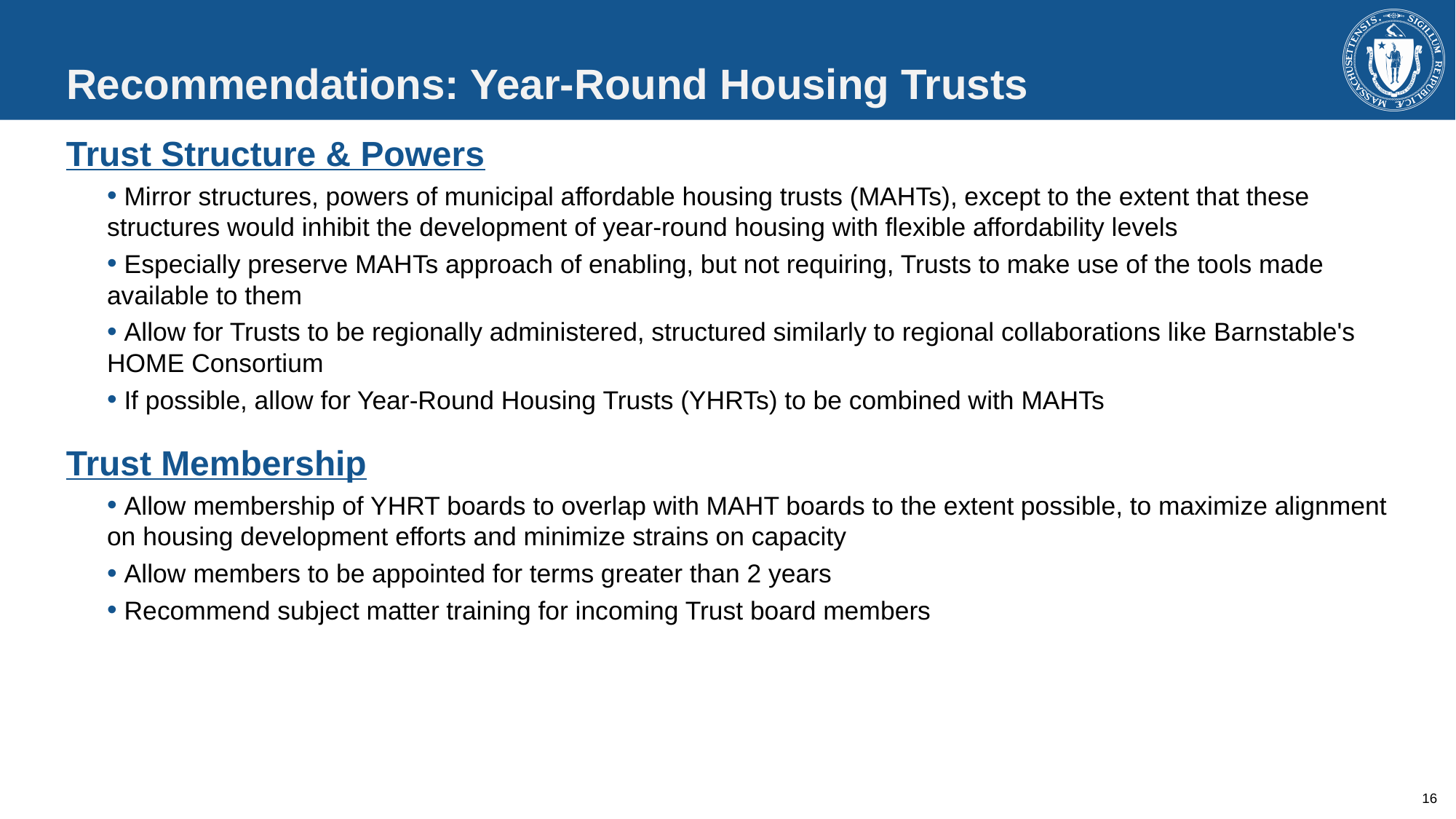

# Recommendations: Year-Round Housing Trusts
Trust Structure & Powers
 Mirror structures, powers of municipal affordable housing trusts (MAHTs), except to the extent that these structures would inhibit the development of year-round housing with flexible affordability levels
 Especially preserve MAHTs approach of enabling, but not requiring, Trusts to make use of the tools made available to them
 Allow for Trusts to be regionally administered, structured similarly to regional collaborations like Barnstable's HOME Consortium
 If possible, allow for Year-Round Housing Trusts (YHRTs) to be combined with MAHTs

Trust Membership
 Allow membership of YHRT boards to overlap with MAHT boards to the extent possible, to maximize alignment on housing development efforts and minimize strains on capacity
 Allow members to be appointed for terms greater than 2 years
 Recommend subject matter training for incoming Trust board members